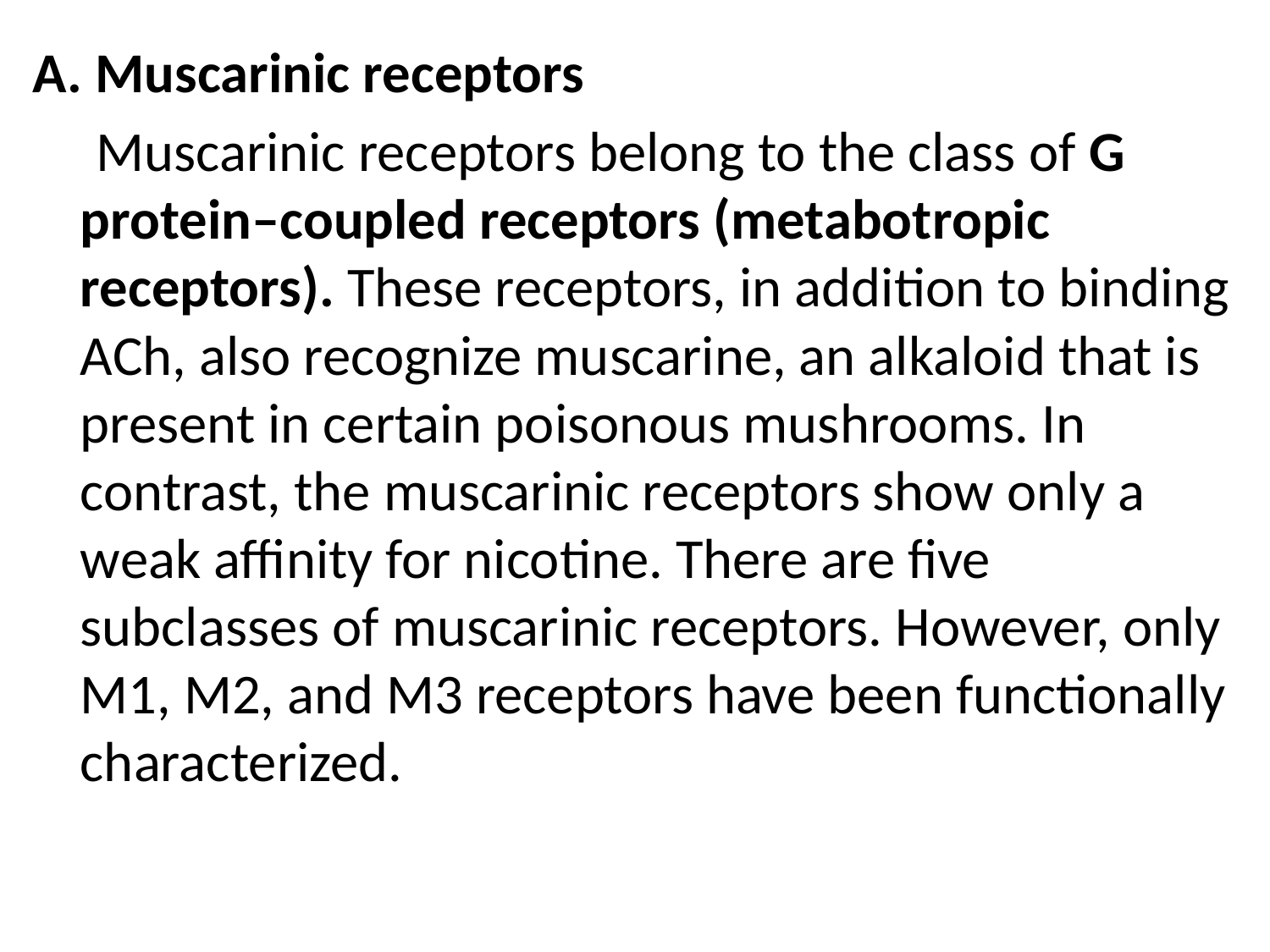

A. Muscarinic receptors
     Muscarinic receptors belong to the class of G protein–coupled receptors (metabotropic receptors). These receptors, in addition to binding ACh, also recognize muscarine, an alkaloid that is present in certain poisonous mushrooms. In contrast, the muscarinic receptors show only a weak affinity for nicotine. There are five subclasses of muscarinic receptors. However, only M1, M2, and M3 receptors have been functionally characterized.